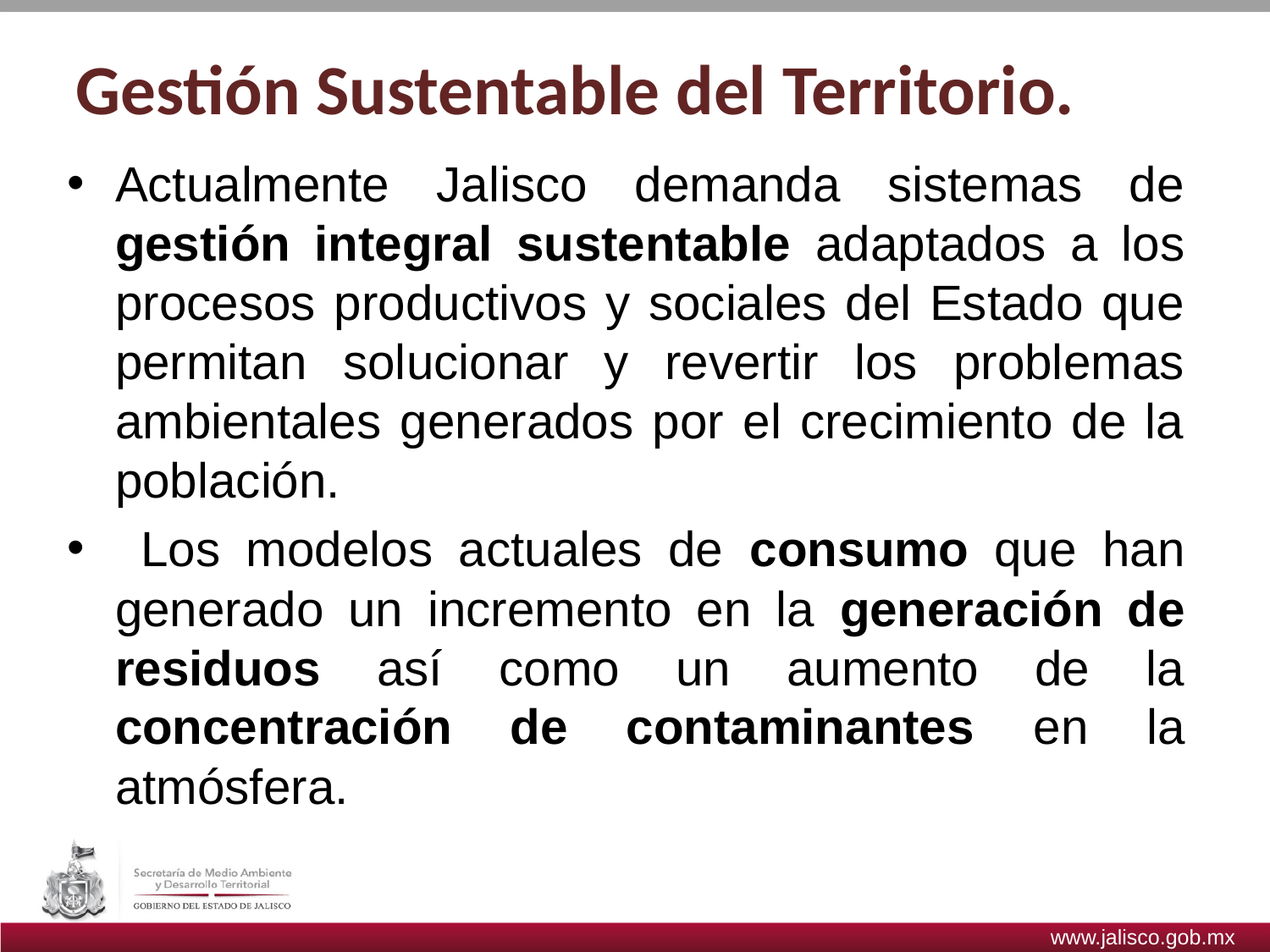

# Gestión Sustentable del Territorio.
Actualmente Jalisco demanda sistemas de gestión integral sustentable adaptados a los procesos productivos y sociales del Estado que permitan solucionar y revertir los problemas ambientales generados por el crecimiento de la población.
 Los modelos actuales de consumo que han generado un incremento en la generación de residuos así como un aumento de la concentración de contaminantes en la atmósfera.